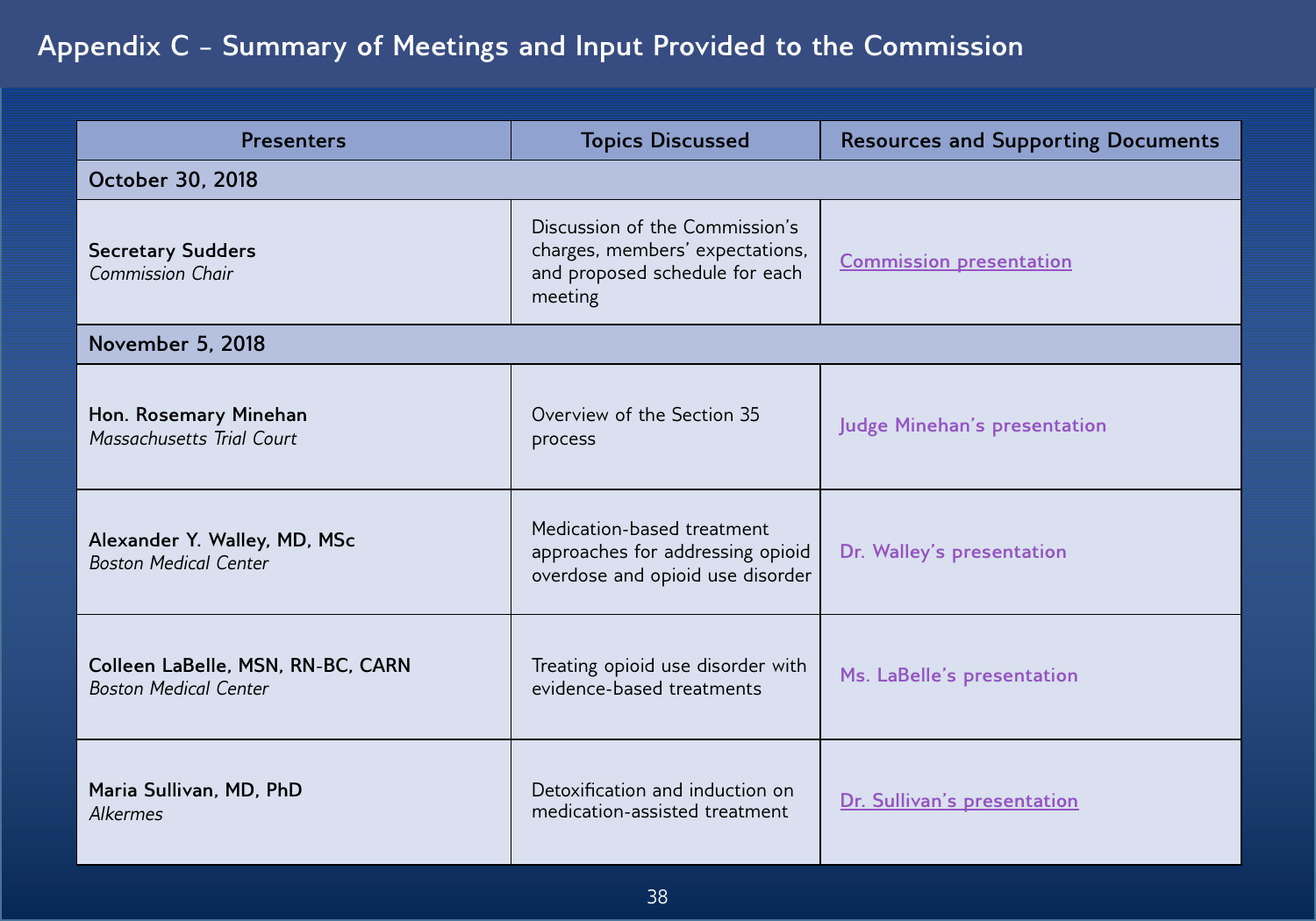

Appendix C – Summary of Meetings and Input Provided to the Commission
| Presenters | Topics Discussed | Resources and Supporting Documents |
| --- | --- | --- |
| October 30, 2018 |  |  |
| Secretary Sudders Commission Chair | Discussion of the Commission’s charges, members’ expectations, and proposed schedule for each meeting | Commission presentation |
| November 5, 2018 |  |  |
| Hon. Rosemary Minehan Massachusetts Trial Court | Overview of the Section 35 process | Judge Minehan’s presentation |
| Alexander Y. Walley, MD, MSc Boston Medical Center | Medication-based treatment approaches for addressing opioid overdose and opioid use disorder | Dr. Walley’s presentation |
| Colleen LaBelle, MSN, RN-BC, CARN Boston Medical Center | Treating opioid use disorder with evidence-based treatments | Ms. LaBelle’s presentation |
| Maria Sullivan, MD, PhD Alkermes | Detoxification and induction on medication-assisted treatment | Dr. Sullivan’s presentation |
38